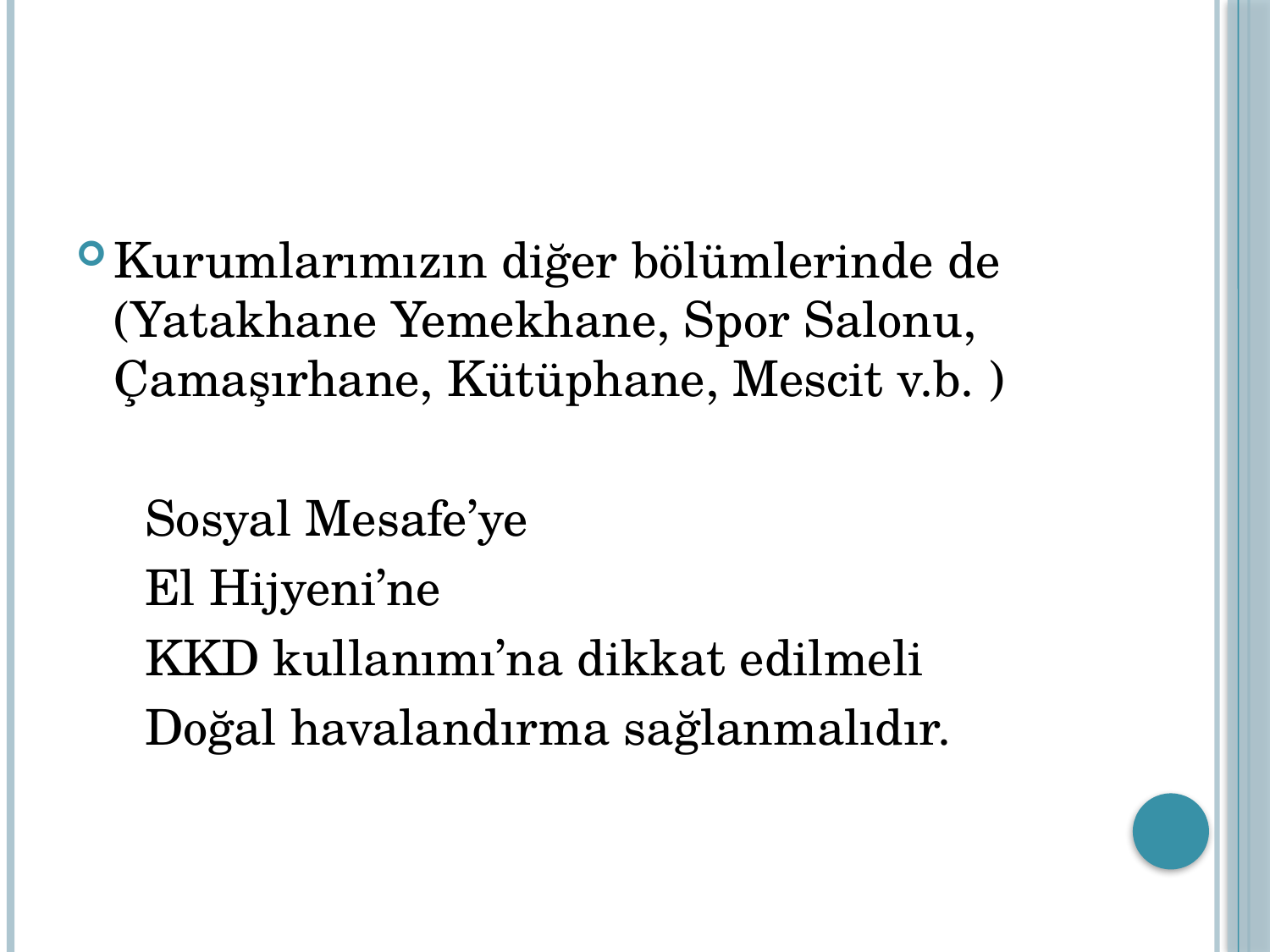

Kurumlarımızın diğer bölümlerinde de (Yatakhane Yemekhane, Spor Salonu, Çamaşırhane, Kütüphane, Mescit v.b. )

     Sosyal Mesafe’ye
     El Hijyeni’ne
     KKD kullanımı’na dikkat edilmeli
     Doğal havalandırma sağlanmalıdır.